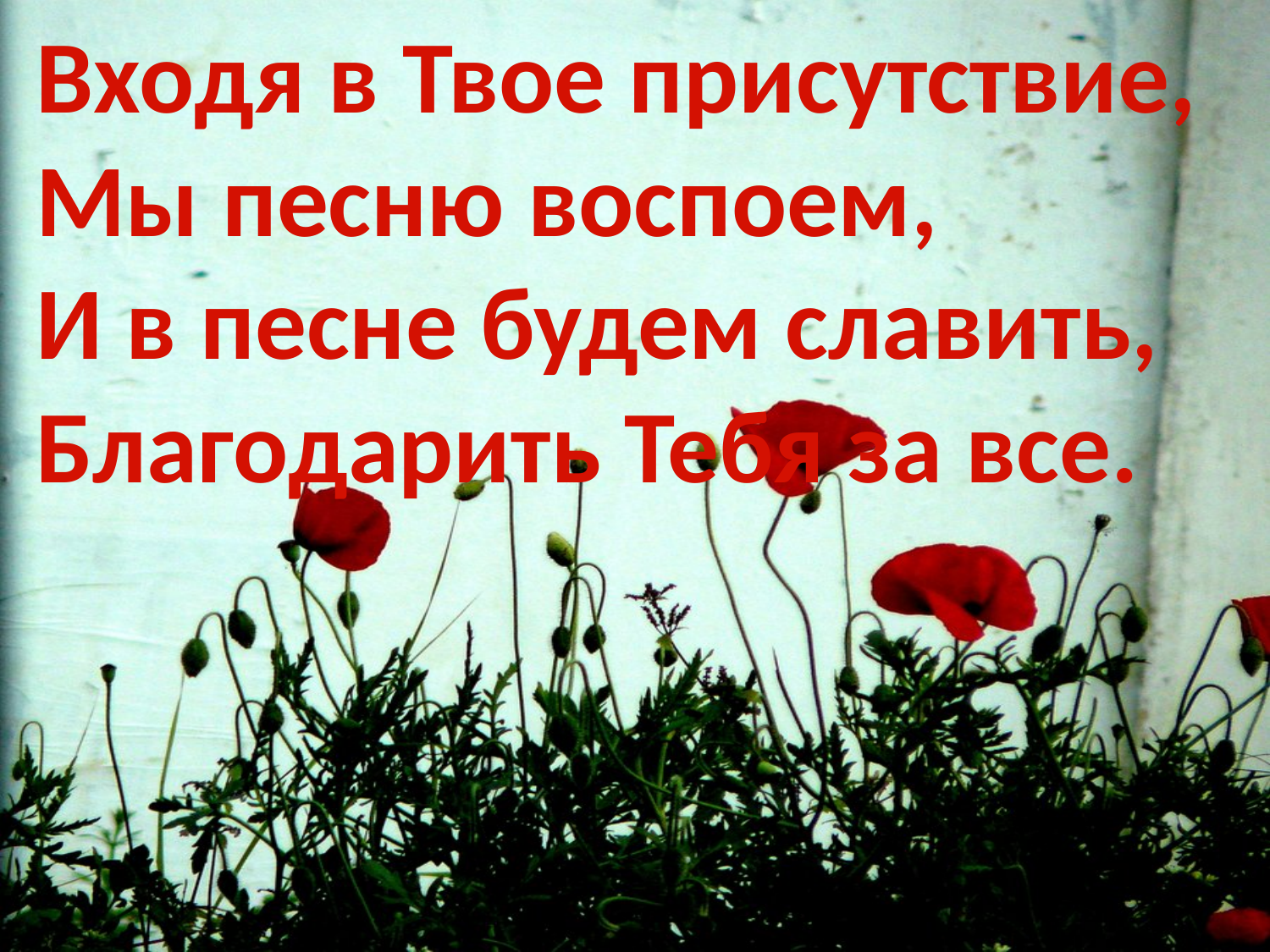

# Входя в Твое присутствие, Мы песню воспоем, И в песне будем славить, Благодарить Тебя за все.